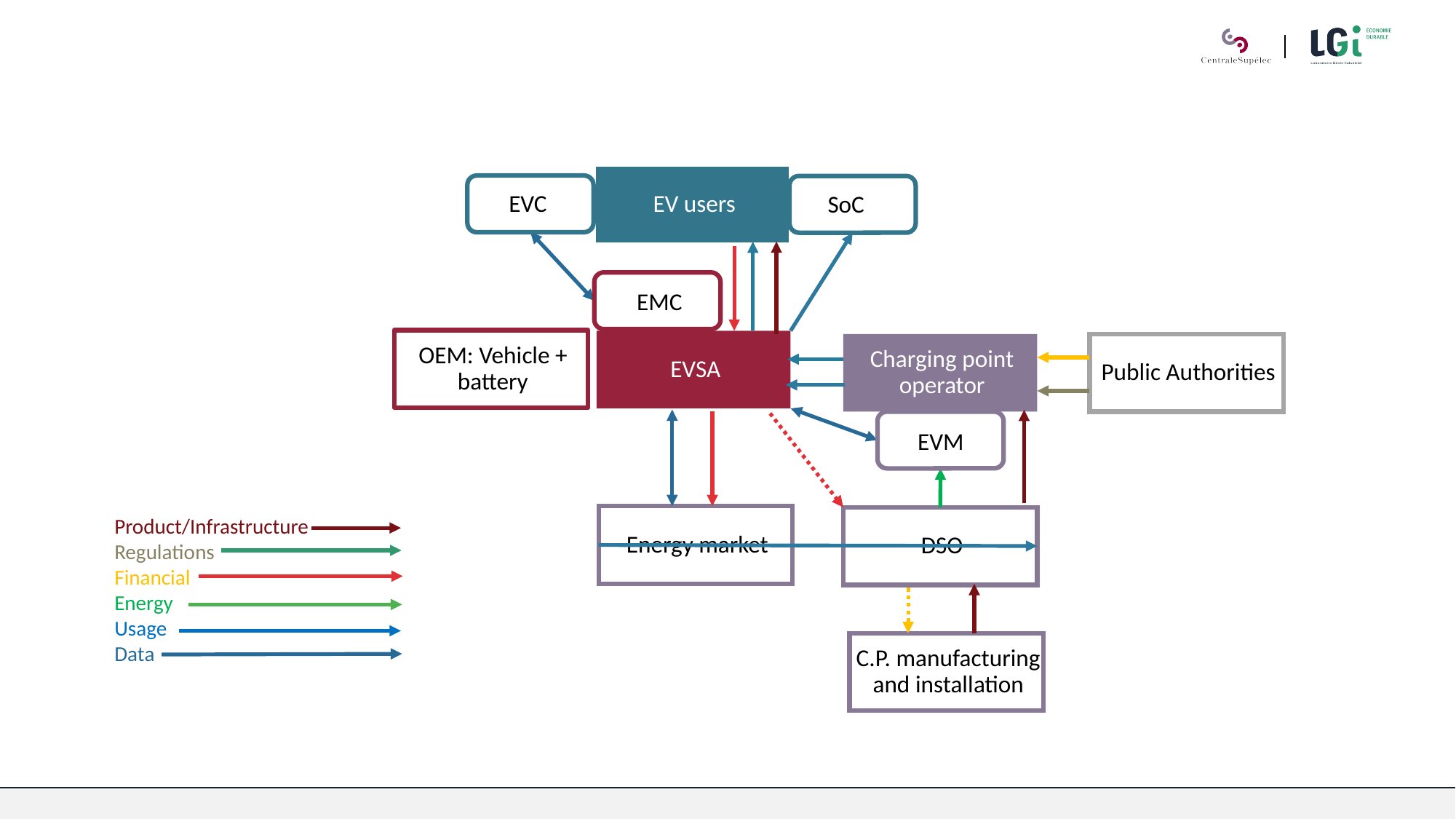

EV users

EVC
SoC

EMC
OEM: Vehicle + battery
EVSA
Charging point operator
Public Authorities

EVM
Energy market
Product/Infrastructure
Regulations
Financial
Energy
Usage
Data
DSO
C.P. manufacturing and installation